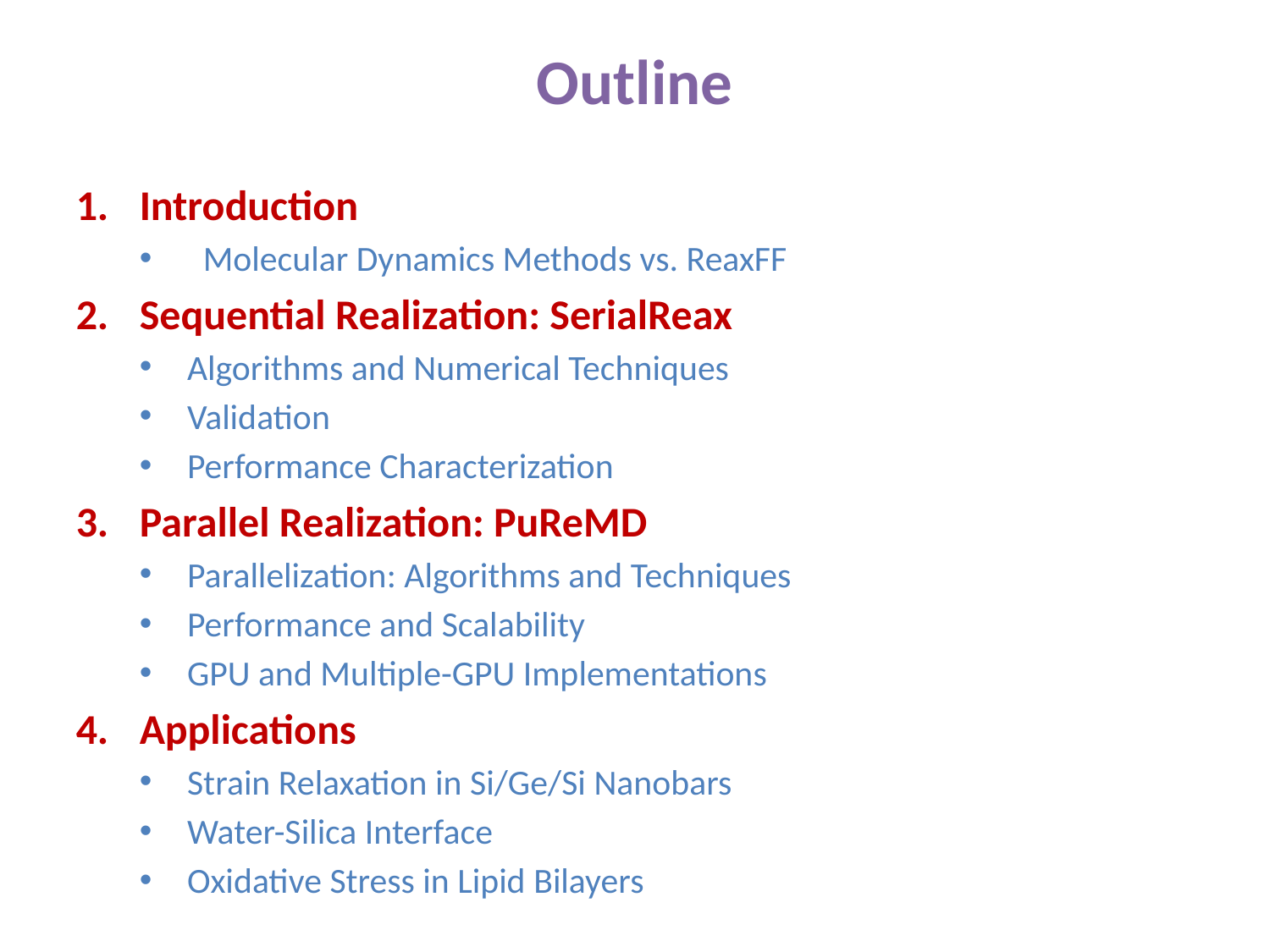

Outline
Introduction
Molecular Dynamics Methods vs. ReaxFF
Sequential Realization: SerialReax
Algorithms and Numerical Techniques
Validation
Performance Characterization
Parallel Realization: PuReMD
Parallelization: Algorithms and Techniques
Performance and Scalability
GPU and Multiple-GPU Implementations
Applications
Strain Relaxation in Si/Ge/Si Nanobars
Water-Silica Interface
Oxidative Stress in Lipid Bilayers